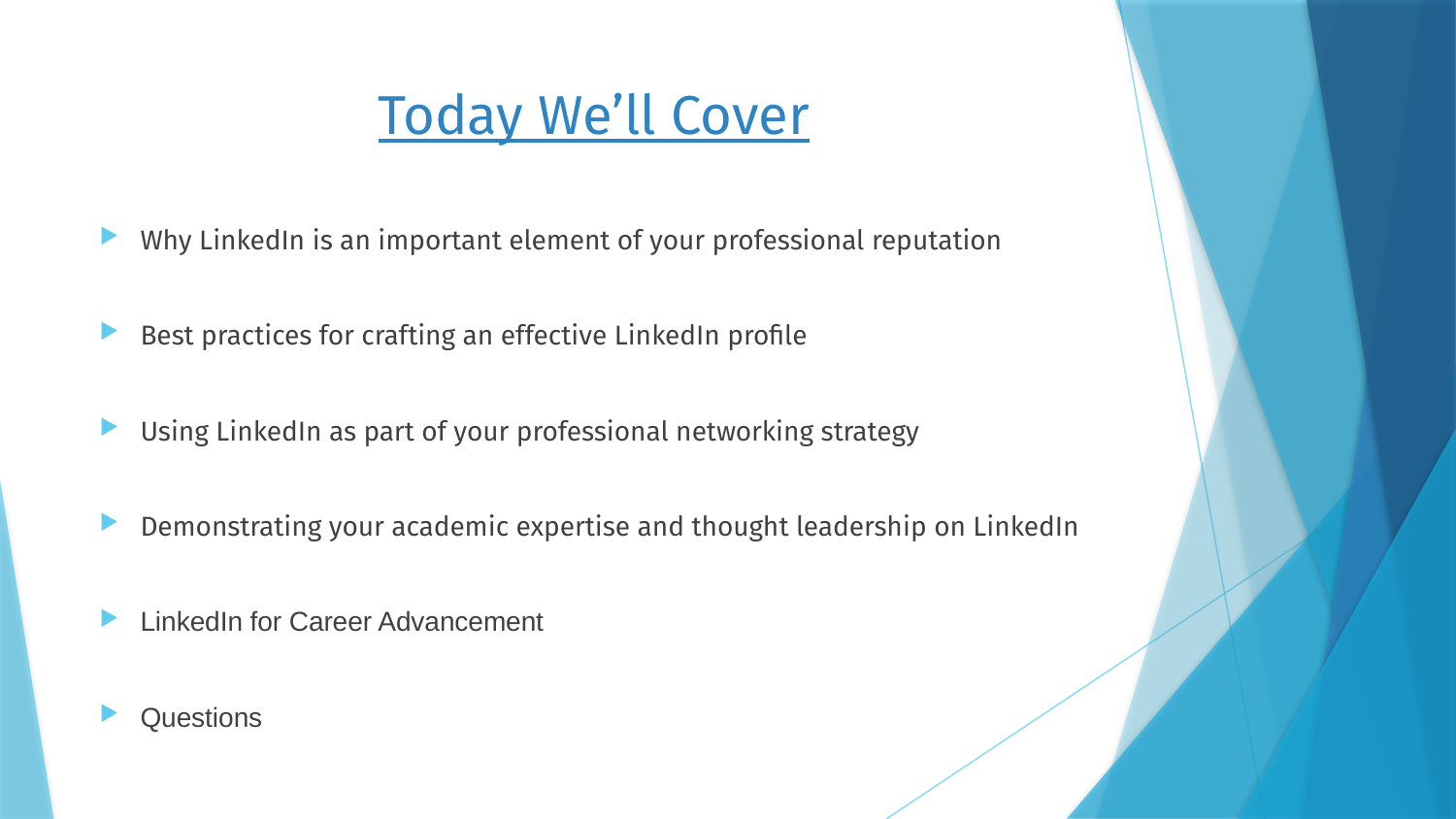

# Today We’ll Cover
Why LinkedIn is an important element of your professional reputation

Best practices for crafting an effective LinkedIn profile

Using LinkedIn as part of your professional networking strategy

Demonstrating your academic expertise and thought leadership on LinkedIn

LinkedIn for Career Advancement

Questions